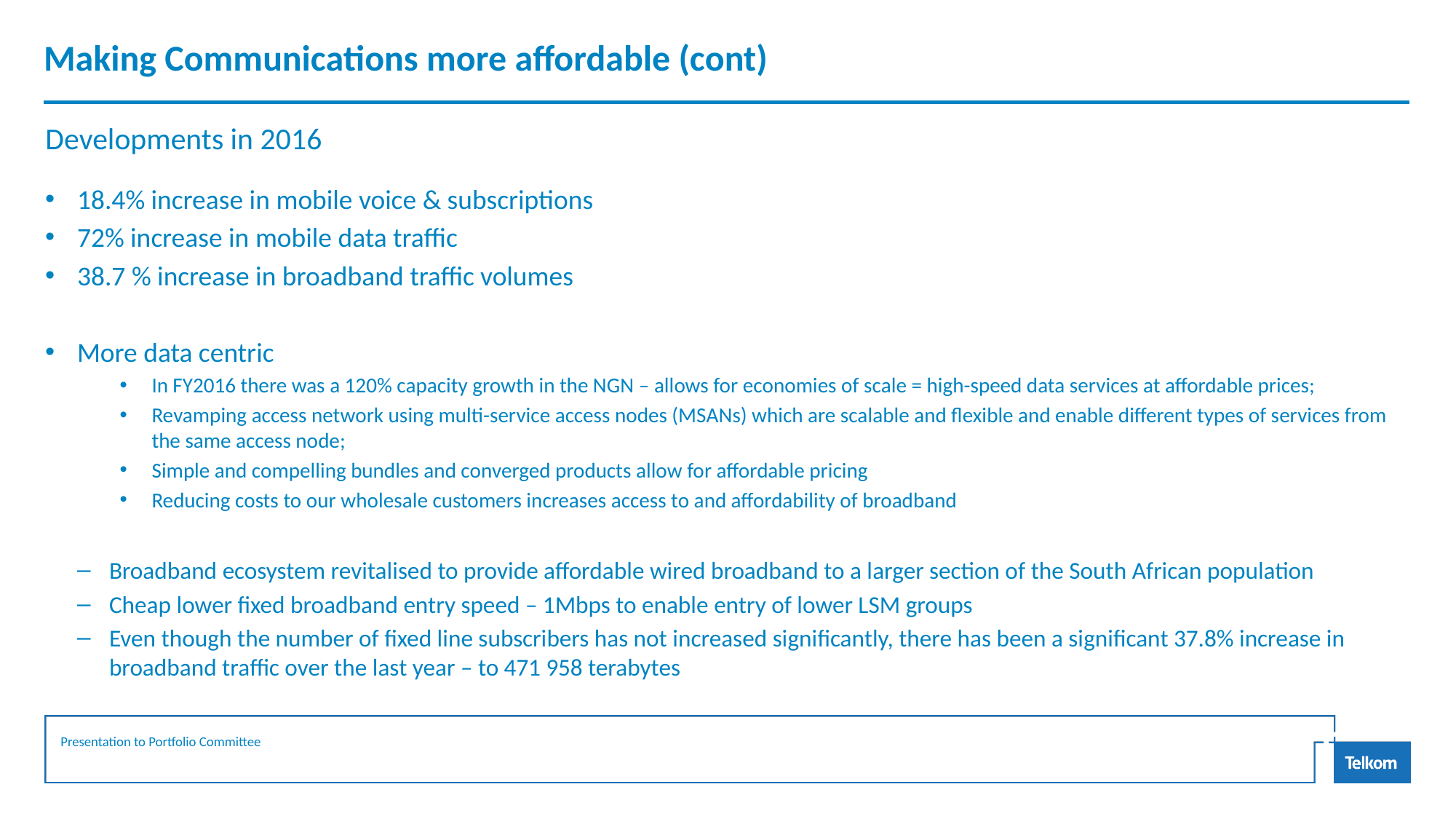

# Making Communications more affordable (cont)
Developments in 2016
18.4% increase in mobile voice & subscriptions
72% increase in mobile data traffic
38.7 % increase in broadband traffic volumes

More data centric
In FY2016 there was a 120% capacity growth in the NGN – allows for economies of scale = high-speed data services at affordable prices;
Revamping access network using multi-service access nodes (MSANs) which are scalable and flexible and enable different types of services from the same access node;
Simple and compelling bundles and converged products allow for affordable pricing
Reducing costs to our wholesale customers increases access to and affordability of broadband

Broadband ecosystem revitalised to provide affordable wired broadband to a larger section of the South African population
Cheap lower fixed broadband entry speed – 1Mbps to enable entry of lower LSM groups
Even though the number of fixed line subscribers has not increased significantly, there has been a significant 37.8% increase in broadband traffic over the last year – to 471 958 terabytes